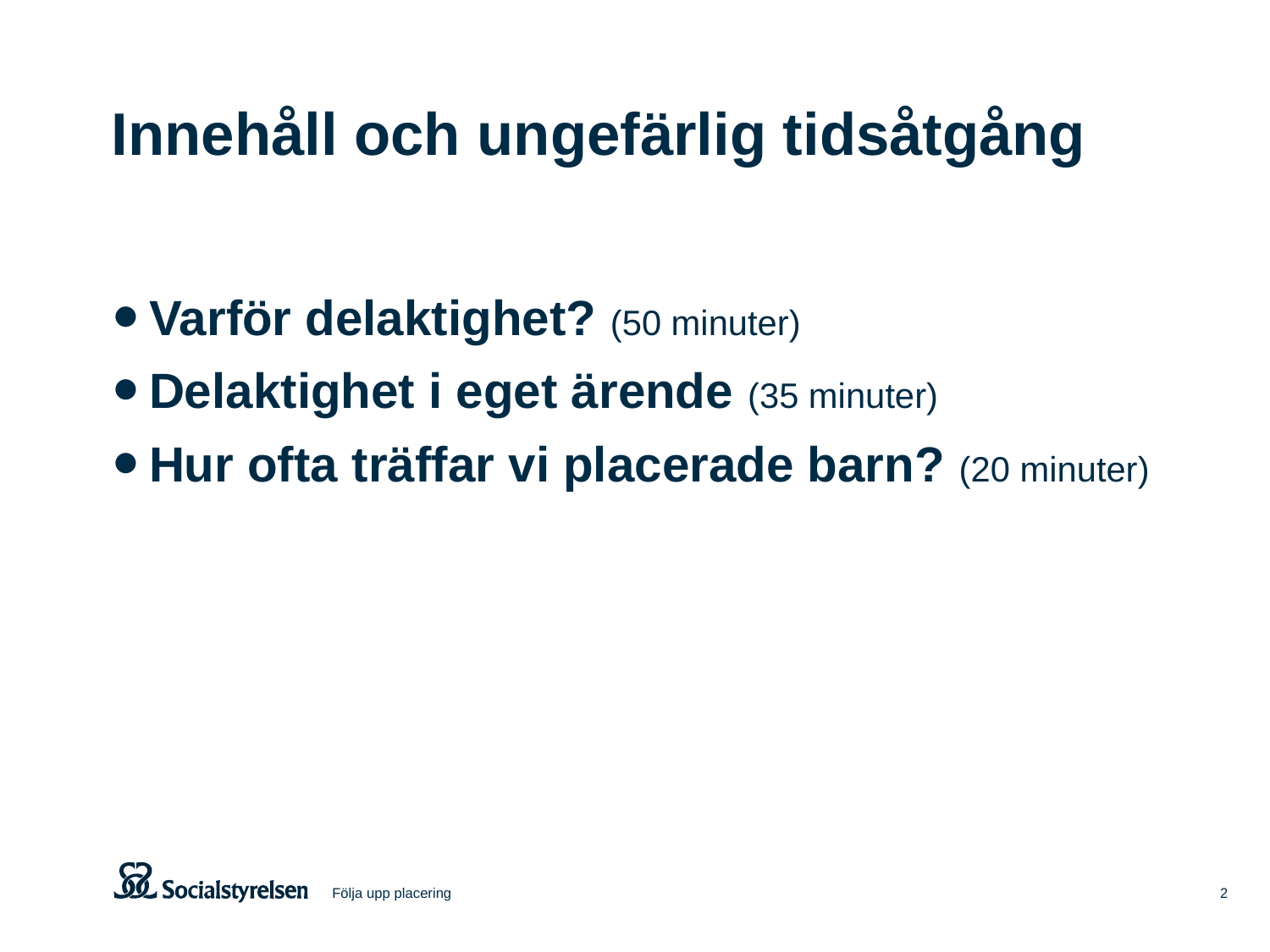

# Innehåll och ungefärlig tidsåtgång
Varför delaktighet? (50 minuter)
Delaktighet i eget ärende (35 minuter)
Hur ofta träffar vi placerade barn? (20 minuter)
Följa upp placering
2